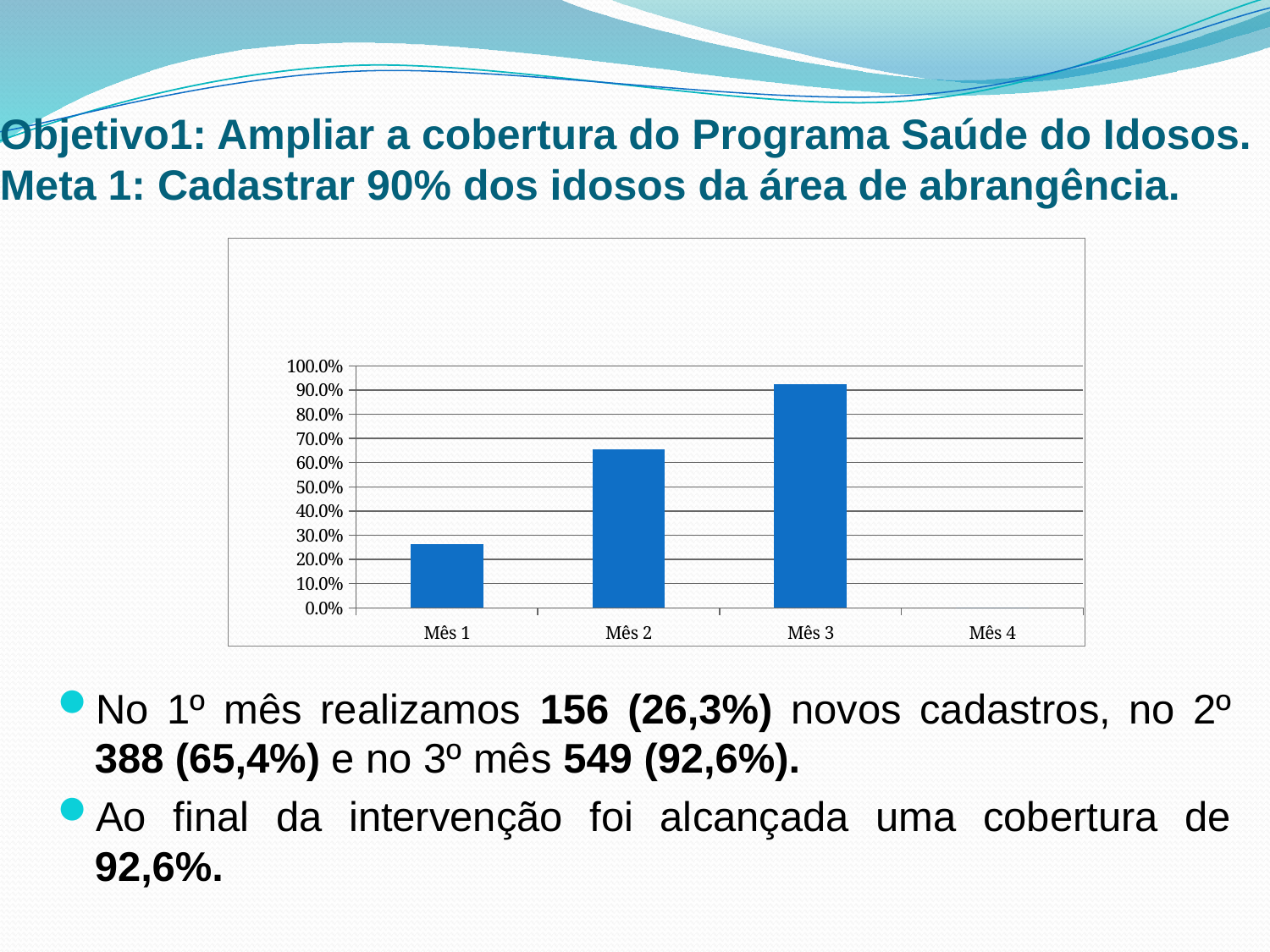

# Objetivo1: Ampliar a cobertura do Programa Saúde do Idosos. Meta 1: Cadastrar 90% dos idosos da área de abrangência.

### Chart

| Category | Cobertura do programa de atenção à saúde do idoso na unidade de saúde |
|---|---|
| Mês 1 | 0.2630691399662732 |
| Mês 2 | 0.654300168634064 |
| Mês 3 | 0.9258010118043853 |
| Mês 4 | 0.0 |
No 1º mês realizamos 156 (26,3%) novos cadastros, no 2º 388 (65,4%) e no 3º mês 549 (92,6%).
Ao final da intervenção foi alcançada uma cobertura de 92,6%.